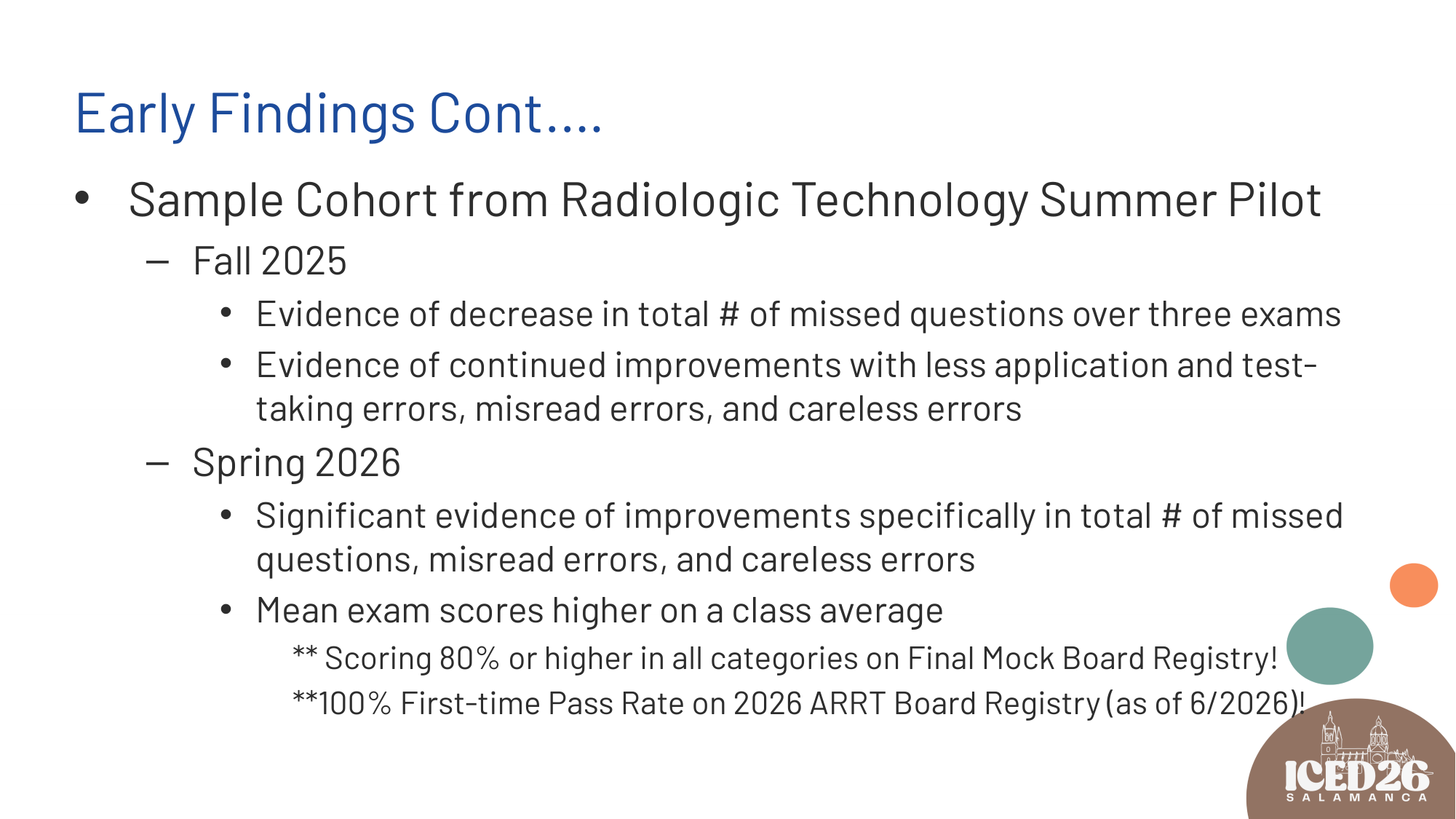

# Early Findings Cont.…
Sample Cohort from Radiologic Technology Summer Pilot
Fall 2025
Evidence of decrease in total # of missed questions over three exams
Evidence of continued improvements with less application and test-taking errors, misread errors, and careless errors
Spring 2026
Significant evidence of improvements specifically in total # of missed questions, misread errors, and careless errors
Mean exam scores higher on a class average
** Scoring 80% or higher in all categories on Final Mock Board Registry!
**100% First-time Pass Rate on 2026 ARRT Board Registry (as of 6/2026)!